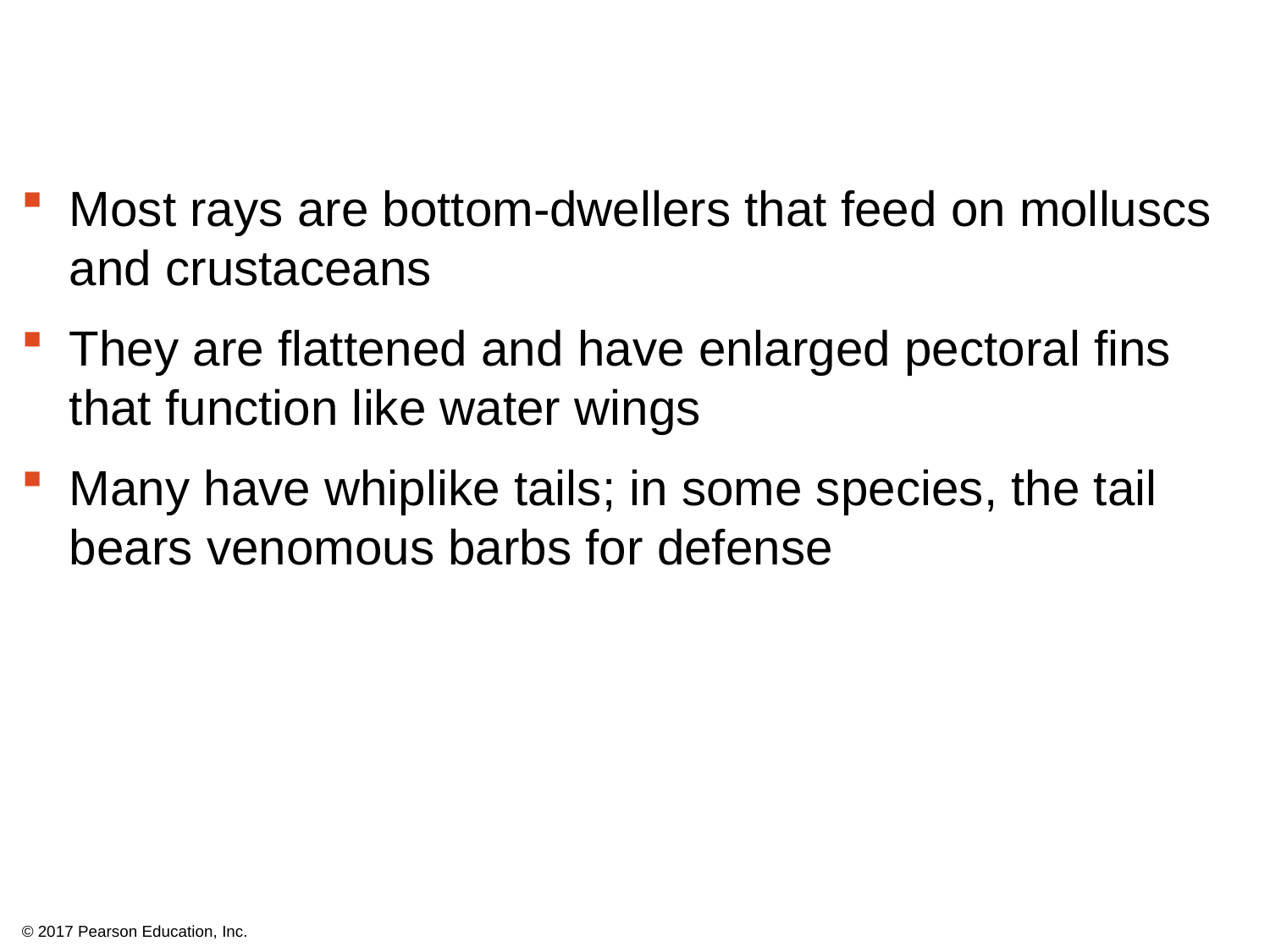

Most rays are bottom-dwellers that feed on molluscs and crustaceans
They are flattened and have enlarged pectoral fins that function like water wings
Many have whiplike tails; in some species, the tail bears venomous barbs for defense
© 2017 Pearson Education, Inc.